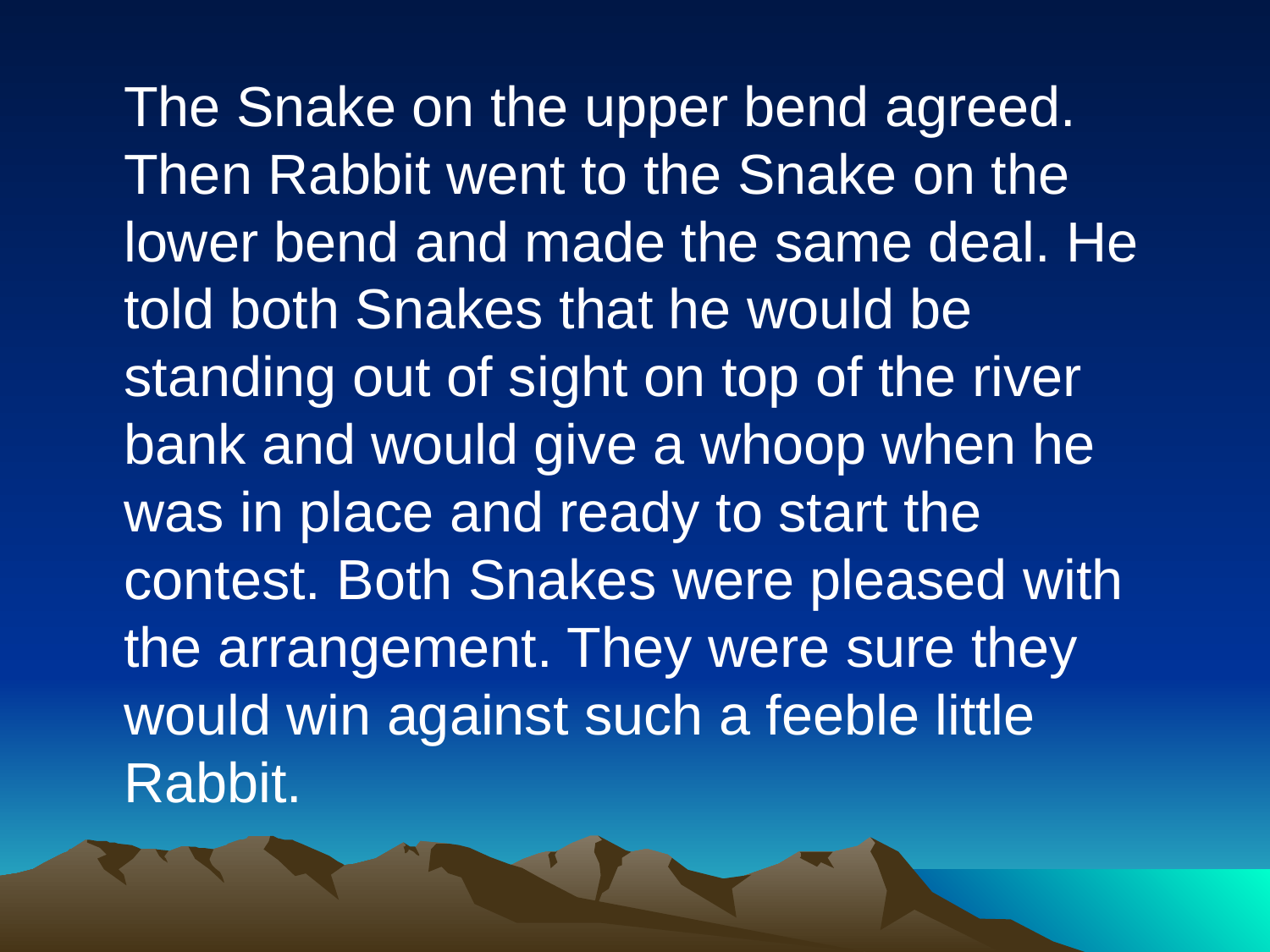

The Snake on the upper bend agreed. Then Rabbit went to the Snake on the lower bend and made the same deal. He told both Snakes that he would be standing out of sight on top of the river bank and would give a whoop when he was in place and ready to start the contest. Both Snakes were pleased with the arrangement. They were sure they would win against such a feeble little Rabbit.